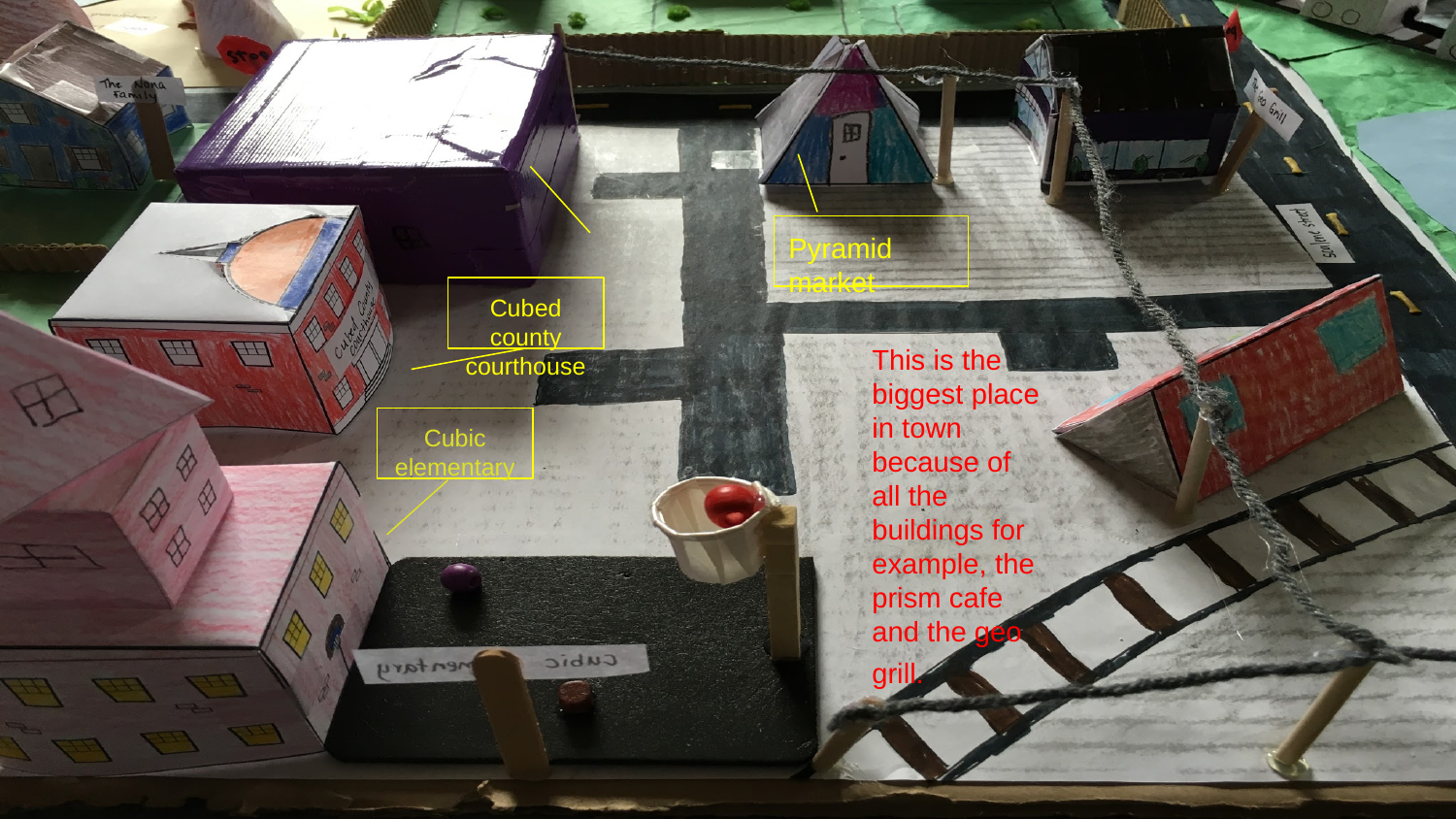

Pyramid market
Cubed county courthouse
This is the biggest place in town because of all the buildings for example, the prism cafe and the geo grill.
Cubic elementary